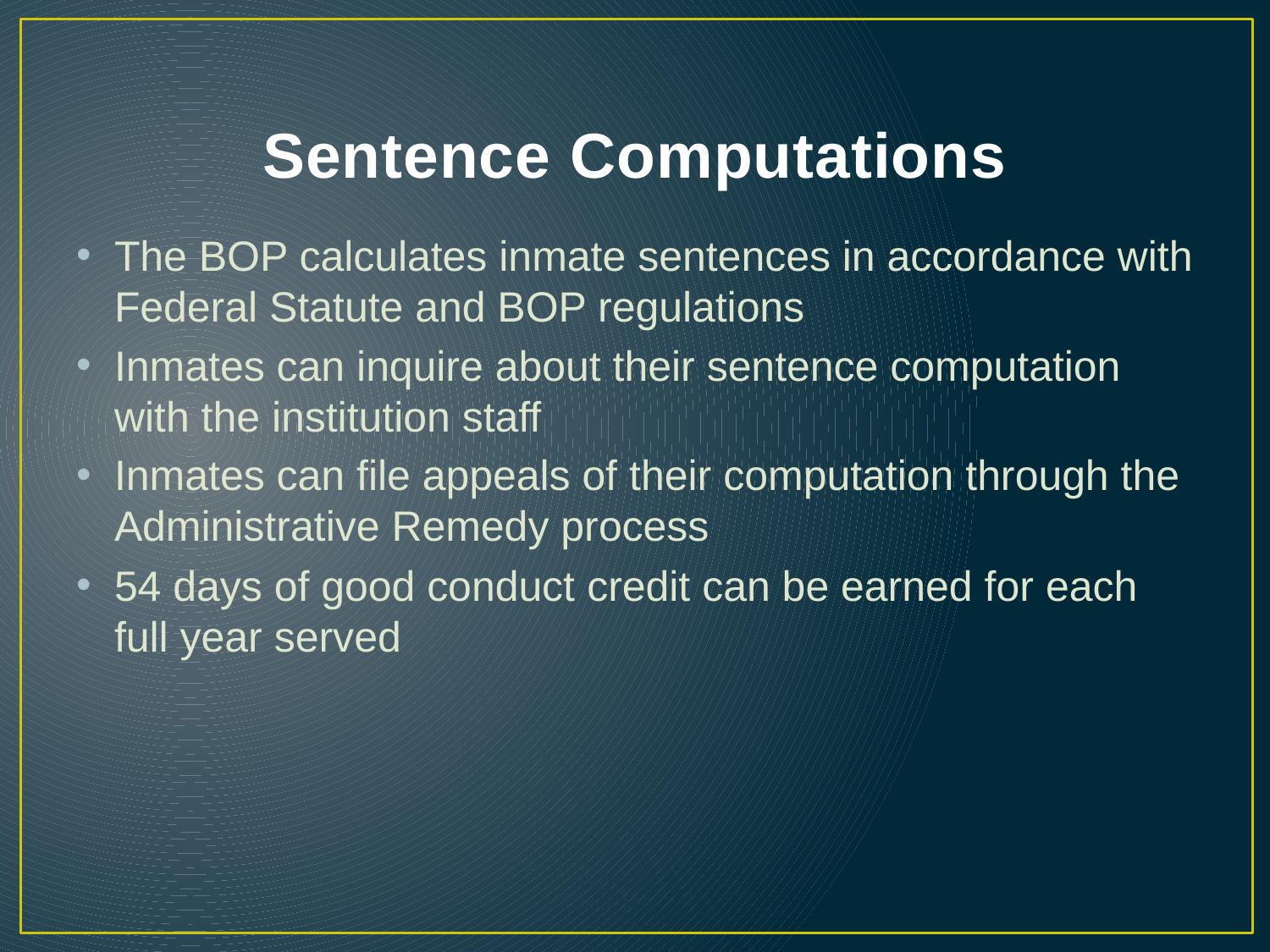

# Sentence Computations
The BOP calculates inmate sentences in accordance with Federal Statute and BOP regulations
Inmates can inquire about their sentence computation with the institution staff
Inmates can file appeals of their computation through the Administrative Remedy process
54 days of good conduct credit can be earned for each full year served